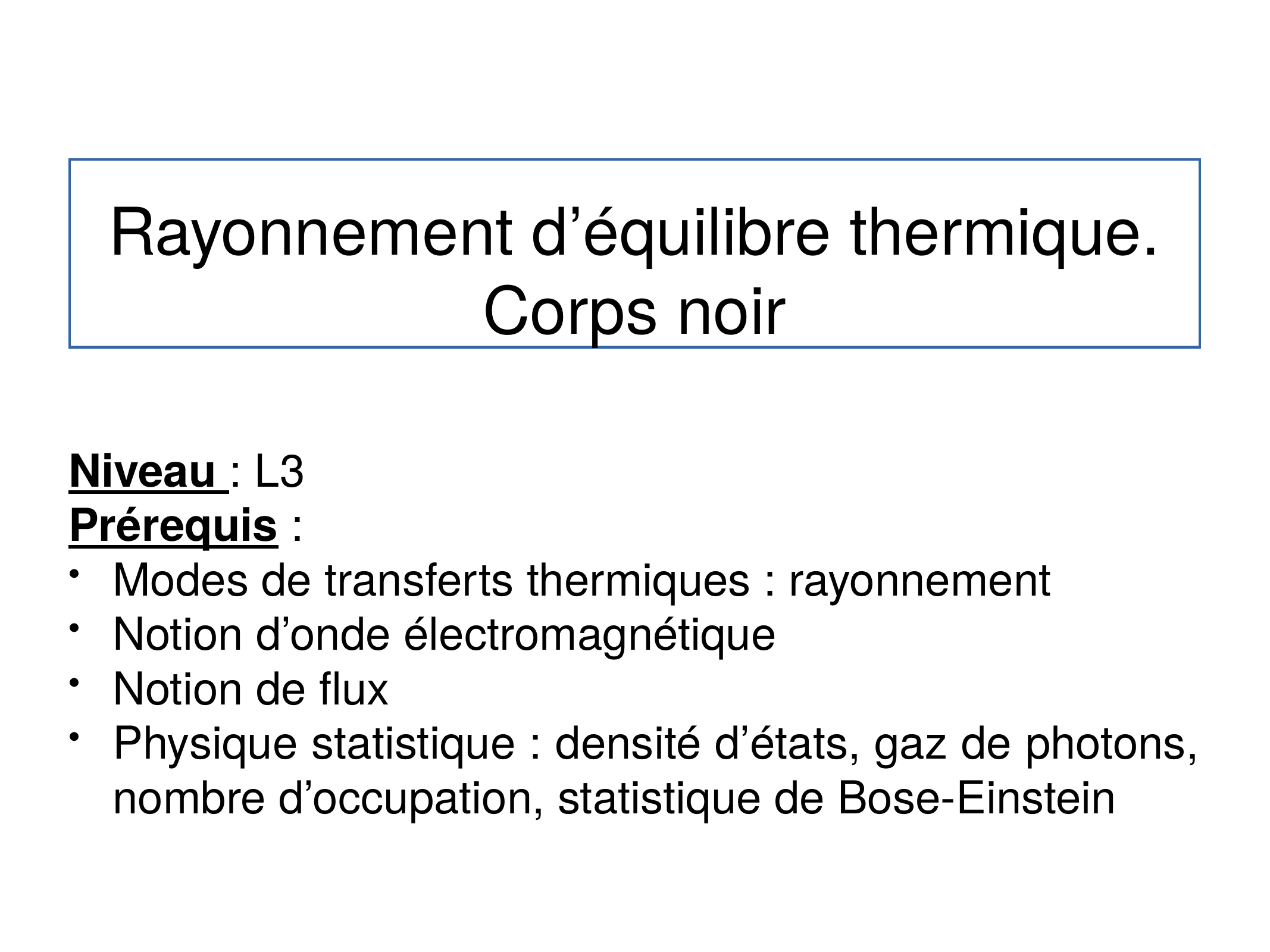

# Rayonnement d’équilibre thermique.
Corps noir
Niveau : L3
Prérequis :
Modes de transferts thermiques : rayonnement
Notion d’onde électromagnétique
Notion de flux
Physique statistique : densité d’états, gaz de photons, nombre d’occupation, statistique de Bose-Einstein
1